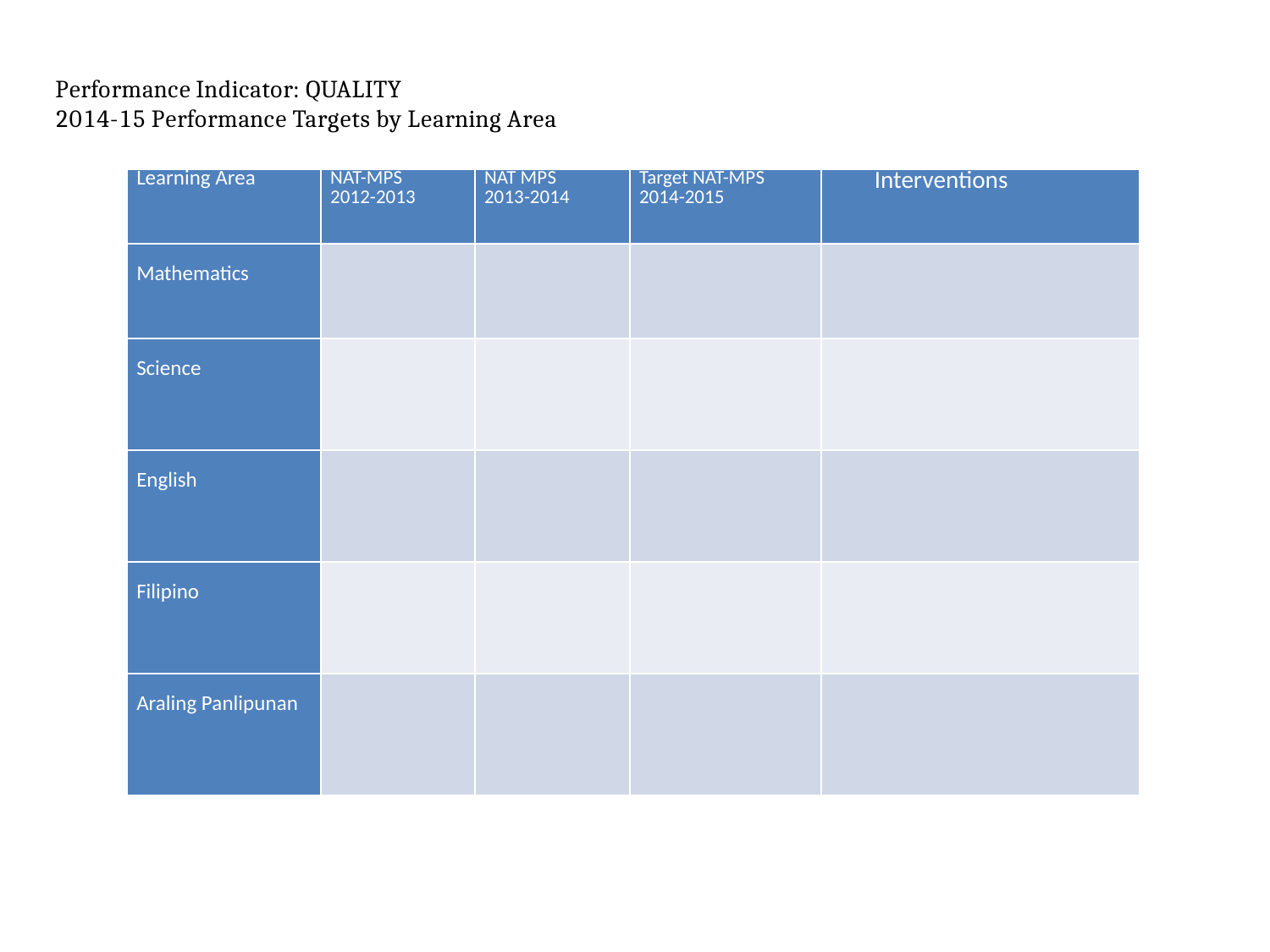

Performance Indicator: QUALITY
2014-15 Performance Targets by Learning Area

| Learning Area | NAT-MPS 2012-2013 | NAT MPS 2013-2014 | Target NAT-MPS 2014-2015 | Interventions |
| --- | --- | --- | --- | --- |
| Mathematics |  |  |  |  |
| Science |  |  |  |  |
| English |  |  |  |  |
| Filipino |  |  |  |  |
| Araling Panlipunan |  |  |  |  |